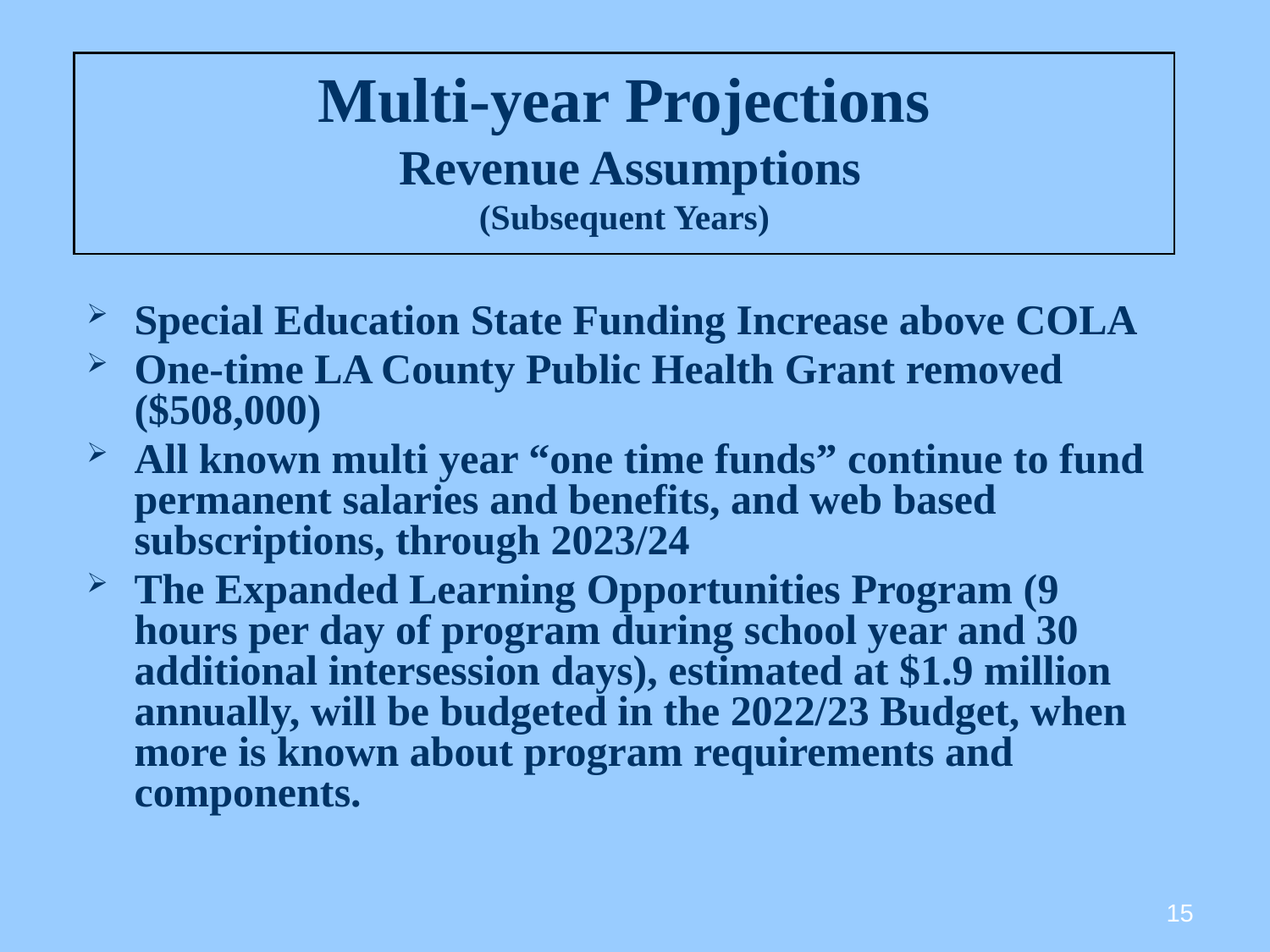

# Multi-year Projections Revenue Assumptions (Subsequent Years)
Special Education State Funding Increase above COLA
One-time LA County Public Health Grant removed ($508,000)
All known multi year “one time funds” continue to fund permanent salaries and benefits, and web based subscriptions, through 2023/24
The Expanded Learning Opportunities Program (9 hours per day of program during school year and 30 additional intersession days), estimated at $1.9 million annually, will be budgeted in the 2022/23 Budget, when more is known about program requirements and components.
15